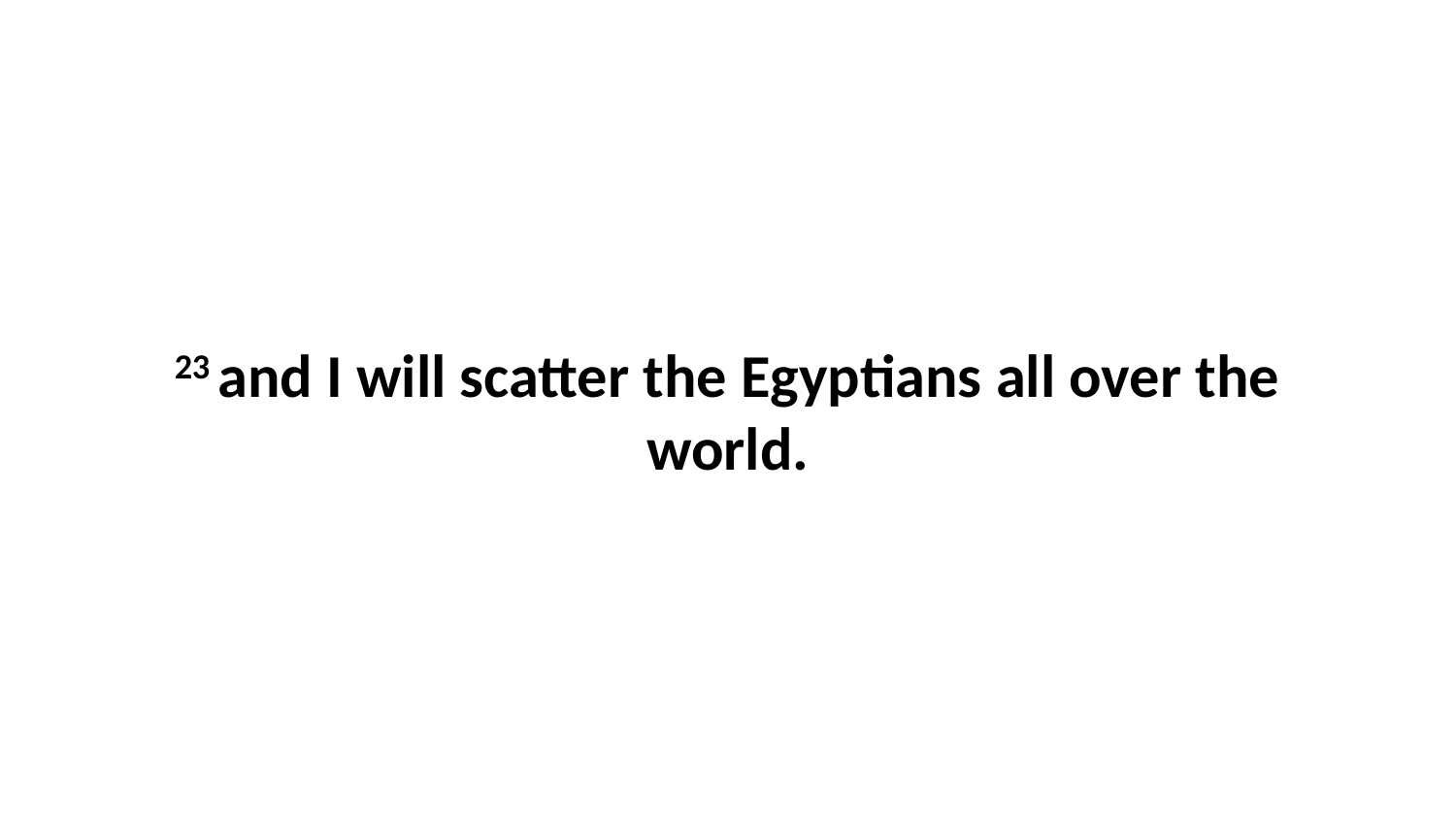

23 and I will scatter the Egyptians all over the world.